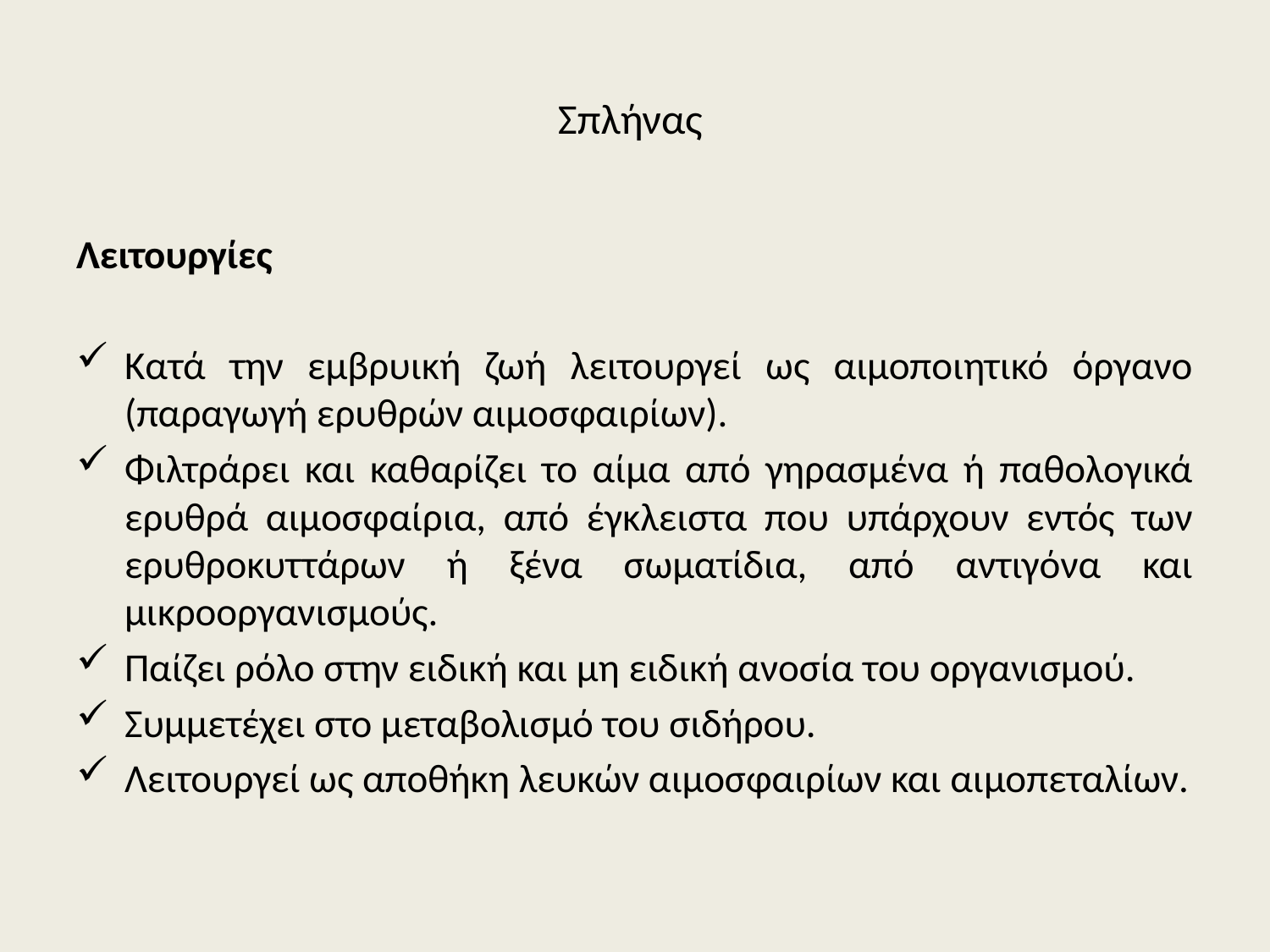

# Σπλήνας
Λειτουργίες

Κατά την εμβρυική ζωή λειτουργεί ως αιμοποιητικό όργανο (παραγωγή ερυθρών αιμοσφαιρίων).
Φιλτράρει και καθαρίζει το αίμα από γηρασμένα ή παθολογικά ερυθρά αιμοσφαίρια, από έγκλειστα που υπάρχουν εντός των ερυθροκυττάρων ή ξένα σωματίδια, από αντιγόνα και μικροοργανισμούς.
Παίζει ρόλο στην ειδική και μη ειδική ανοσία του οργανισμού.
Συμμετέχει στο μεταβολισμό του σιδήρου.
Λειτουργεί ως αποθήκη λευκών αιμοσφαιρίων και αιμοπεταλίων.